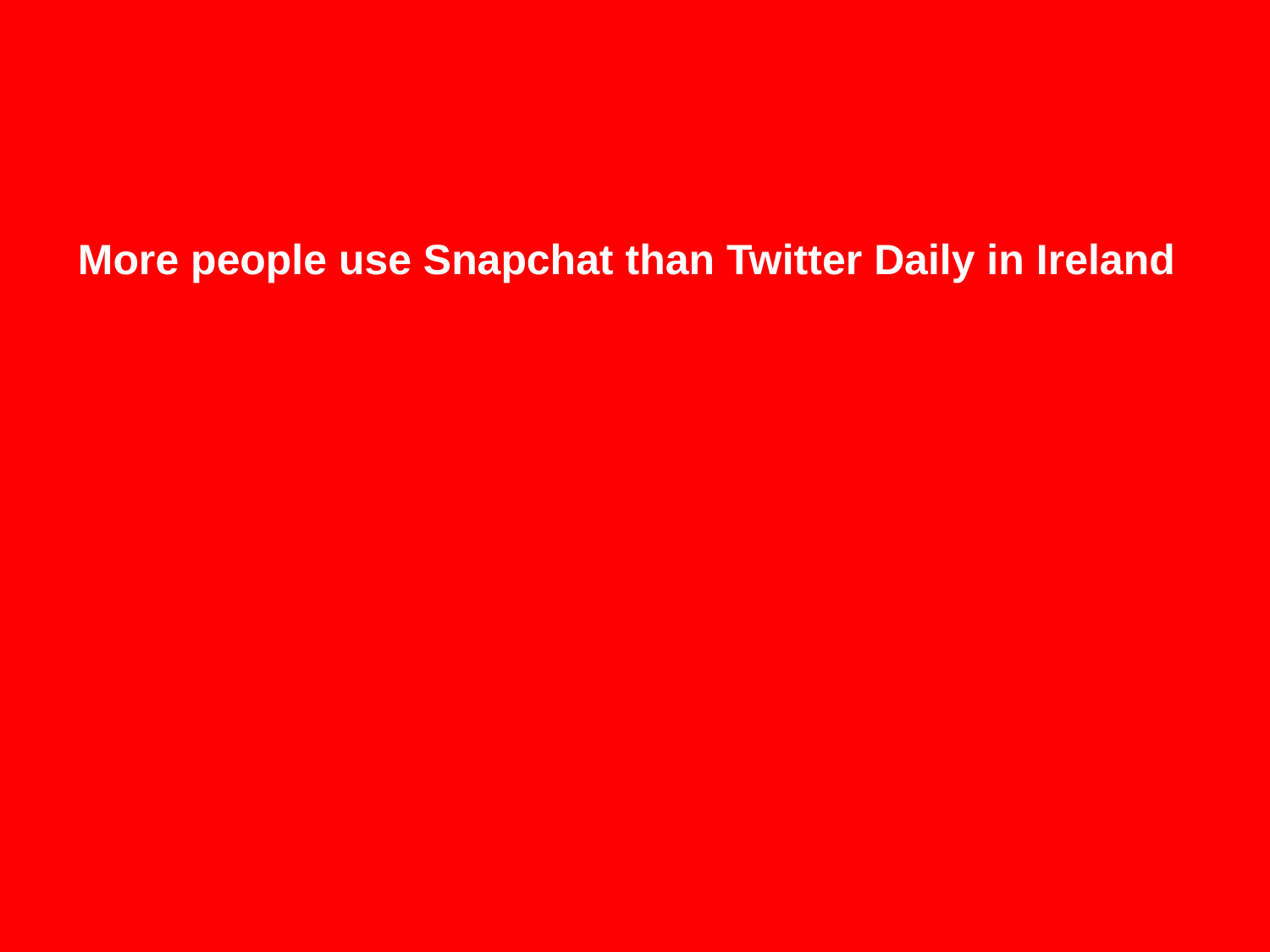

More people use Snapchat than Twitter Daily in Ireland